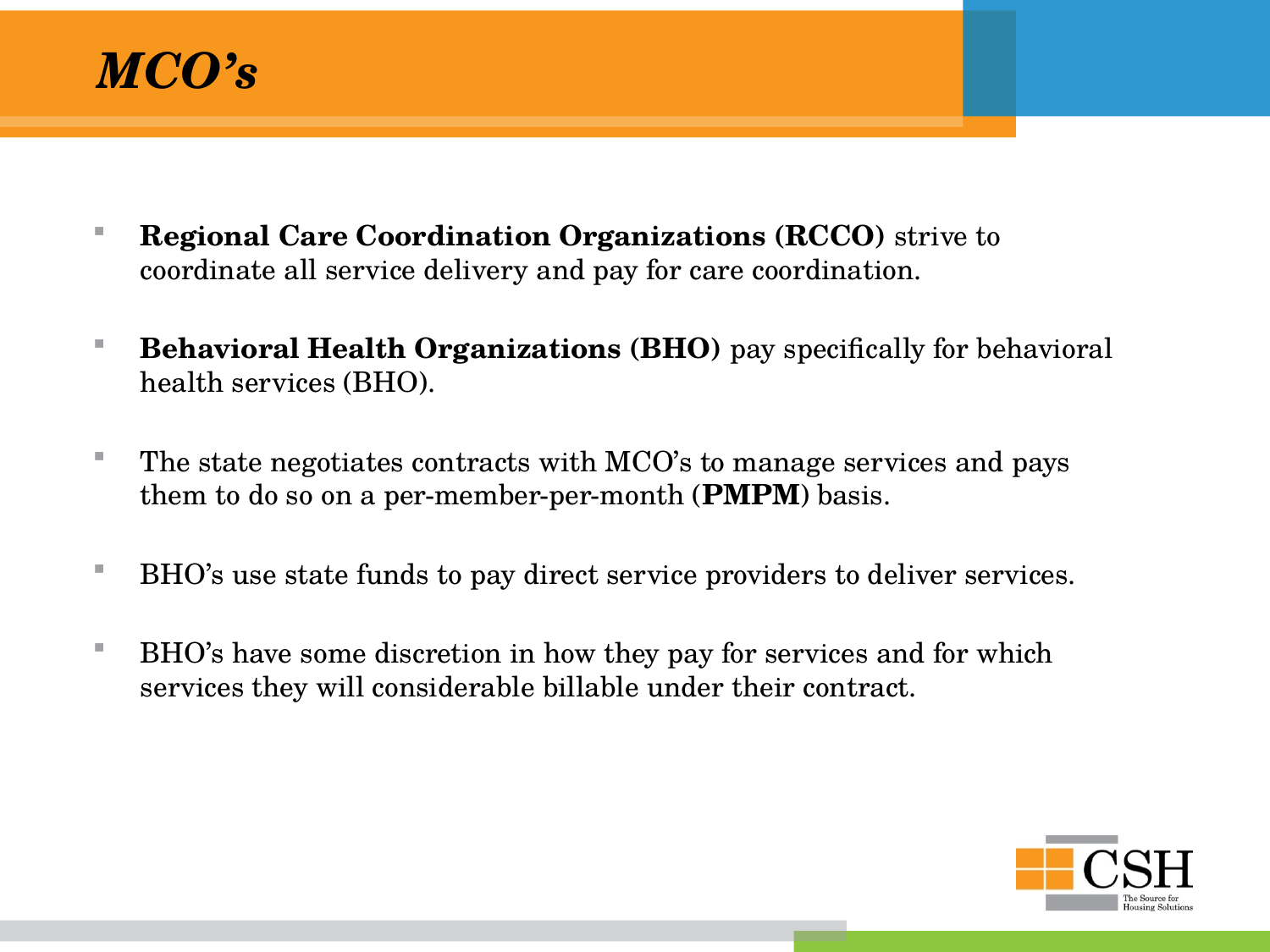

# MCO’s
Regional Care Coordination Organizations (RCCO) strive to coordinate all service delivery and pay for care coordination.

Behavioral Health Organizations (BHO) pay specifically for behavioral health services (BHO).

The state negotiates contracts with MCO’s to manage services and pays them to do so on a per-member-per-month (PMPM) basis.

BHO’s use state funds to pay direct service providers to deliver services.

BHO’s have some discretion in how they pay for services and for which services they will considerable billable under their contract.